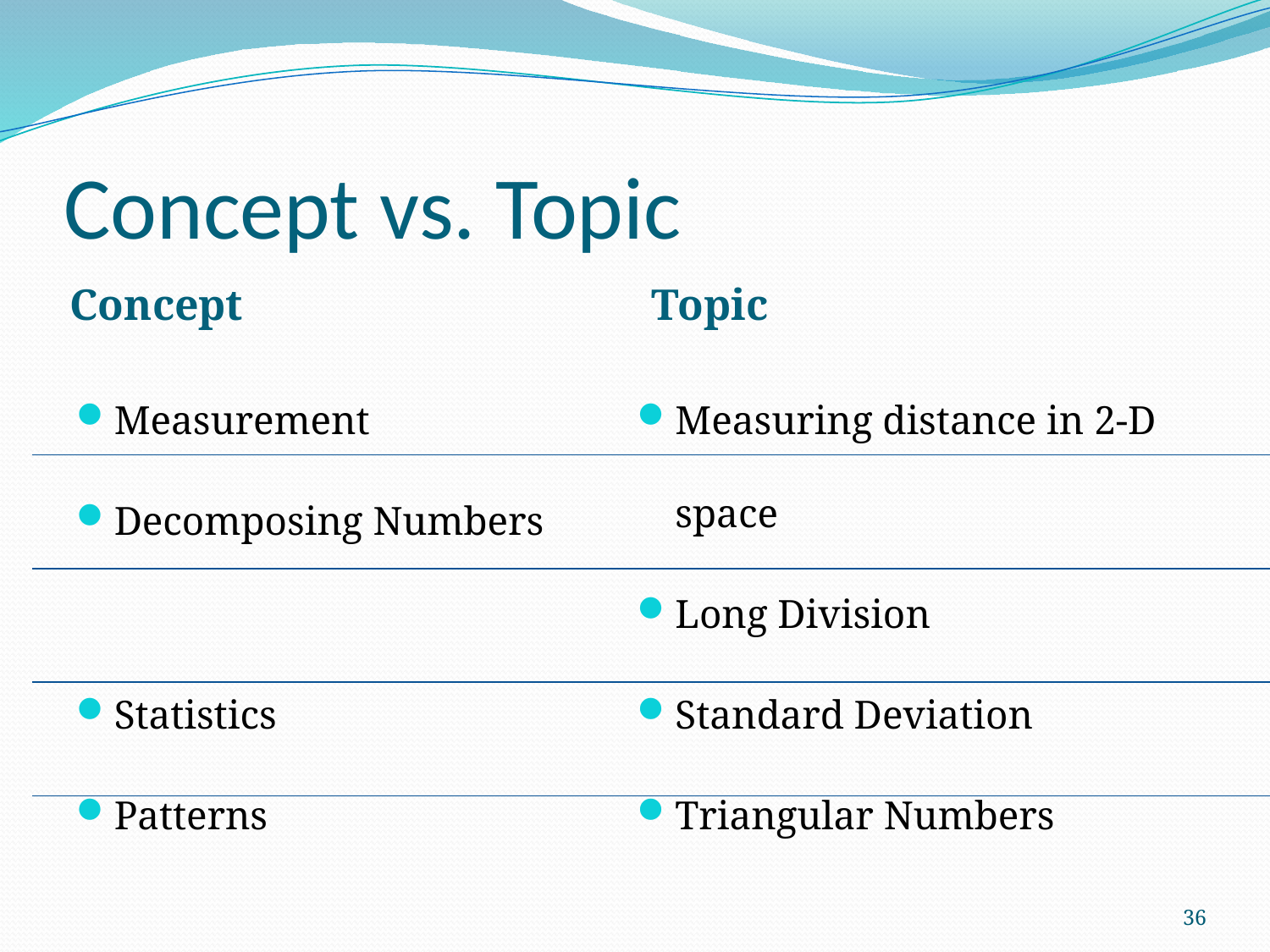

# Concept vs. Topic
Concept
Topic
Measurement
Decomposing Numbers
Statistics
Patterns
Measuring distance in 2-D space
Long Division
Standard Deviation
Triangular Numbers

36